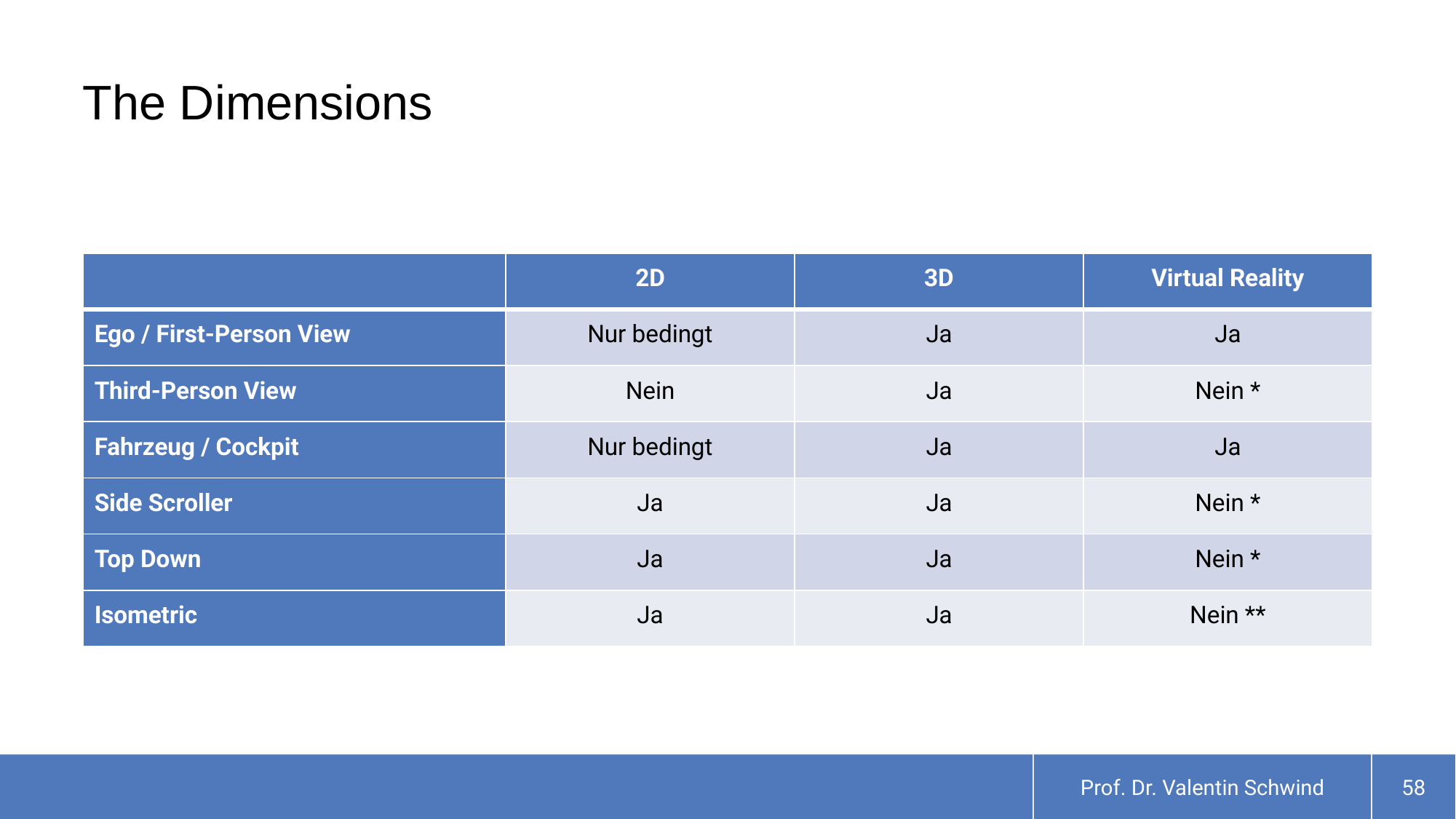

# The Dimensions

|  | 2D | 3D | Virtual Reality |
| --- | --- | --- | --- |
| Ego / First-Person View | Nur bedingt | Ja | Ja |
| Third-Person View | Nein | Ja | Nein \* |
| Fahrzeug / Cockpit | Nur bedingt | Ja | Ja |
| Side Scroller | Ja | Ja | Nein \* |
| Top Down | Ja | Ja | Nein \* |
| Isometric | Ja | Ja | Nein \*\* |

Prof. Dr. Valentin Schwind
58